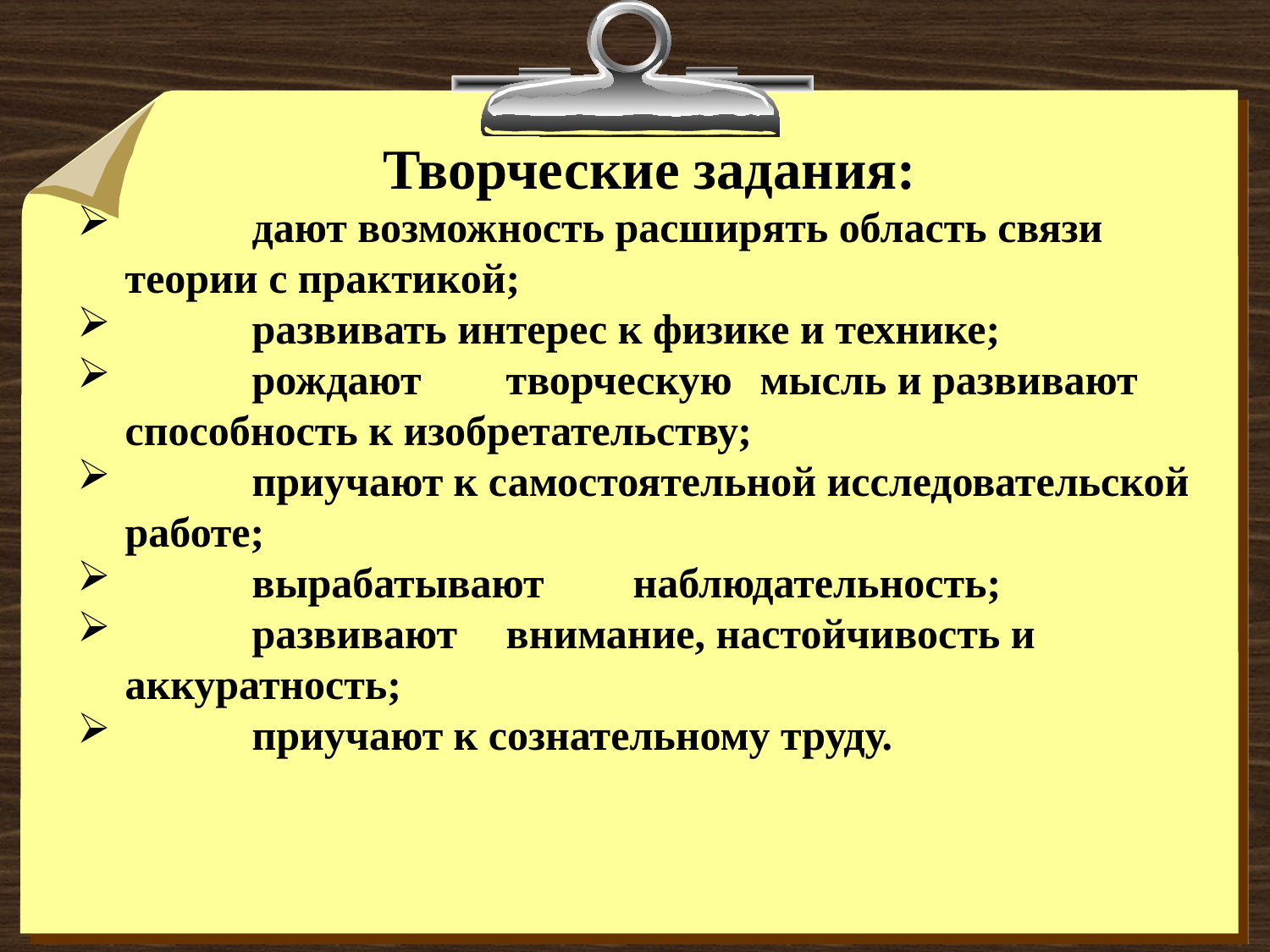

Творческие задания:
	дают возможность расширять область связи теории с практикой;
	развивать интерес к физике и технике;
	рождают 	творческую 	мысль и развивают способность к изобретательству;
	приучают к самостоятельной исследовательской   работе;
	вырабатывают 	наблюдательность;
 	развивают 	внимание, настойчивость и аккуратность;
	приучают к сознательному труду.